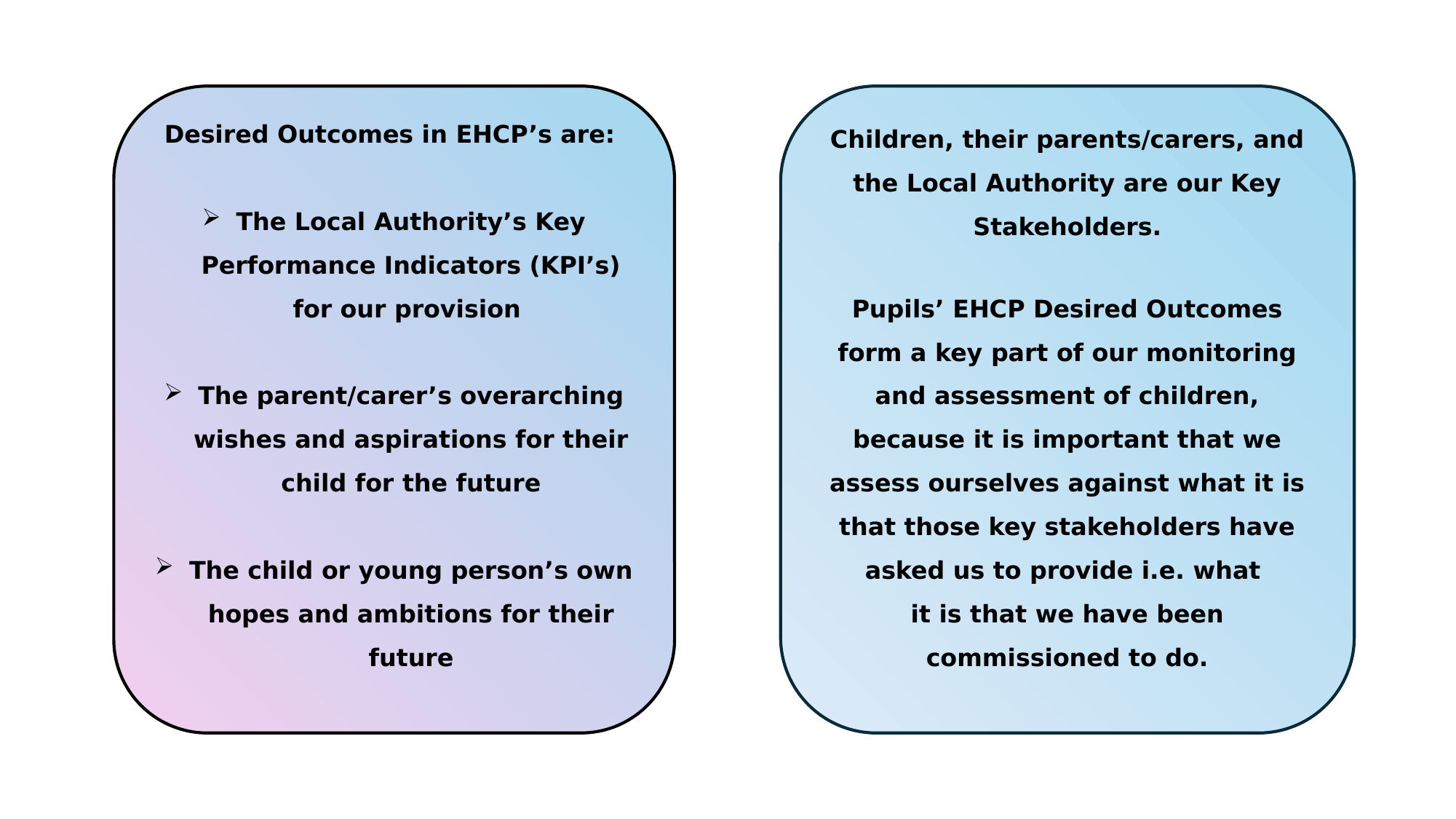

Desired Outcomes in EHCP’s are:

The Local Authority’s Key Performance Indicators (KPI’s) for our provision

The parent/carer’s overarching wishes and aspirations for their child for the future

The child or young person’s own hopes and ambitions for their future

Children, their parents/carers, and the Local Authority are our Key Stakeholders.

Pupils’ EHCP Desired Outcomes form a key part of our monitoring and assessment of children, because it is important that we assess ourselves against what it is that those key stakeholders have asked us to provide i.e. what
it is that we have been commissioned to do.